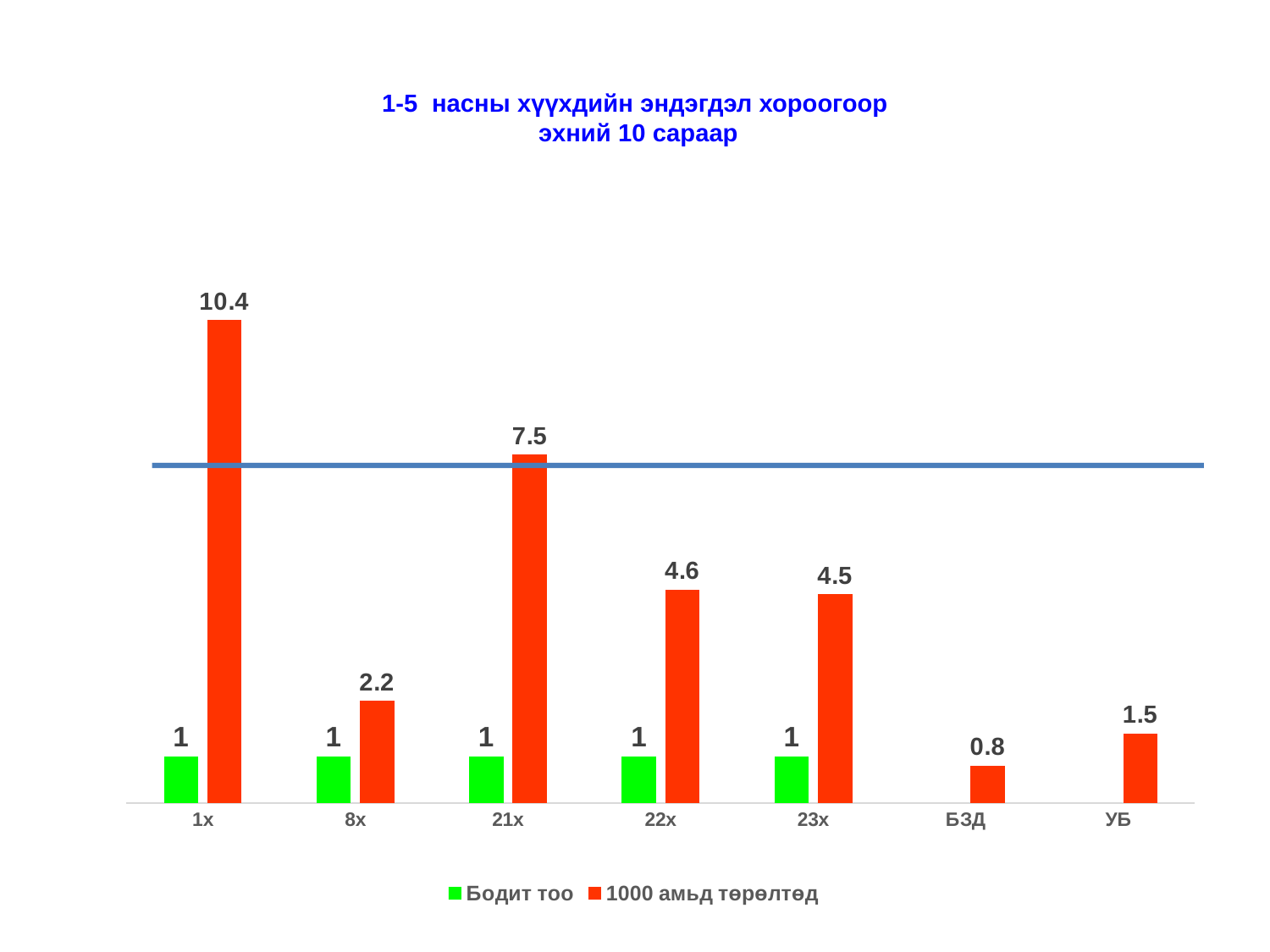

# 1-5  насны хүүхдийн эндэгдэл хороогоор эхний 10 сараар

### Chart

| Category | Бодит тоо | 1000 амьд төрөлтөд |
|---|---|---|
| 1х | 1.0 | 10.4 |
| 8х | 1.0 | 2.2 |
| 21х | 1.0 | 7.5 |
| 22х | 1.0 | 4.6 |
| 23х | 1.0 | 4.5 |
| БЗД | None | 0.8 |
| УБ | None | 1.5 |